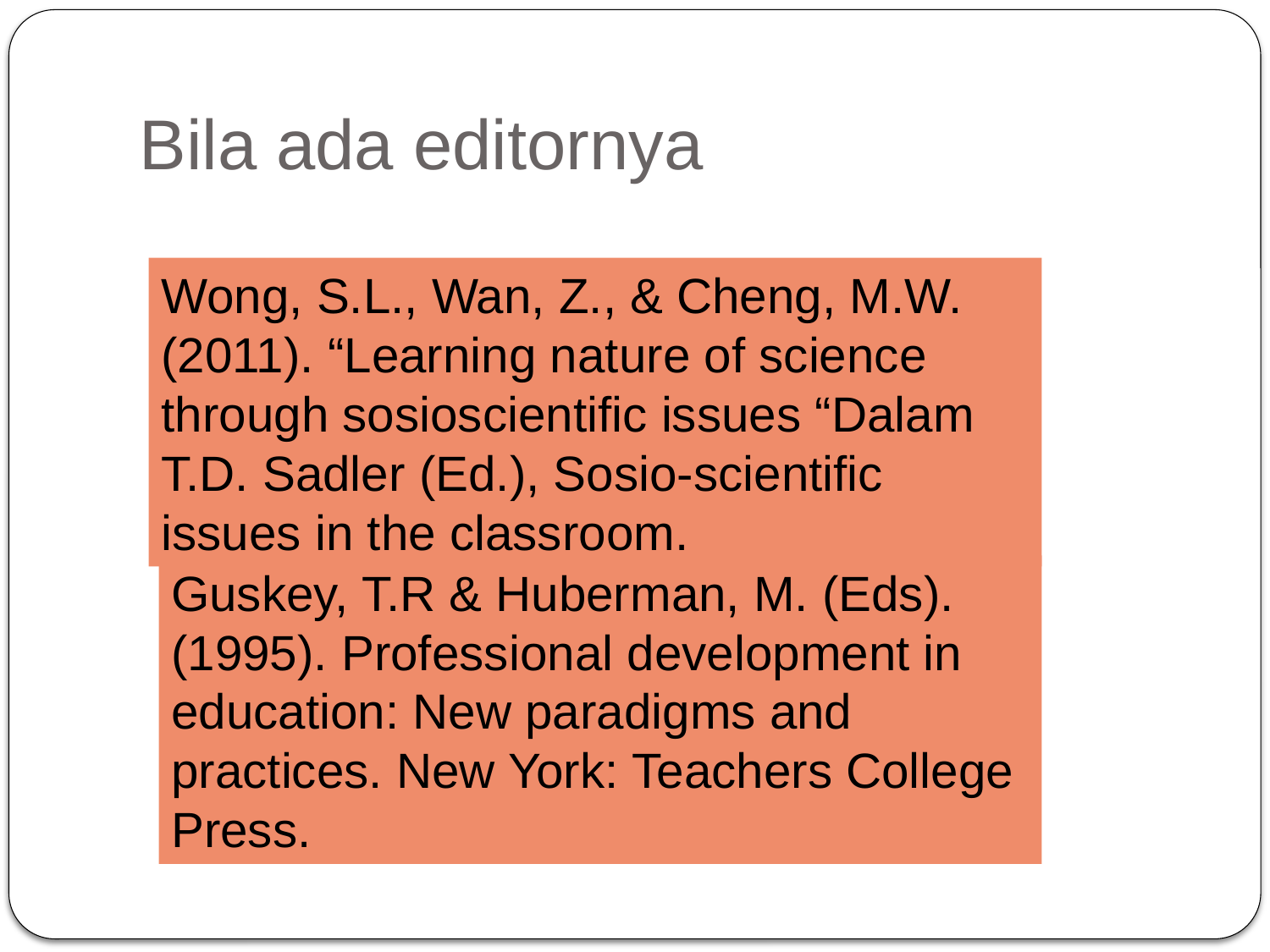

# Bila ada editornya
Wong, S.L., Wan, Z., & Cheng, M.W. (2011). “Learning nature of science through sosioscientific issues “Dalam T.D. Sadler (Ed.), Sosio-scientific issues in the classroom.
Guskey, T.R & Huberman, M. (Eds). (1995). Professional development in education: New paradigms and practices. New York: Teachers College Press.